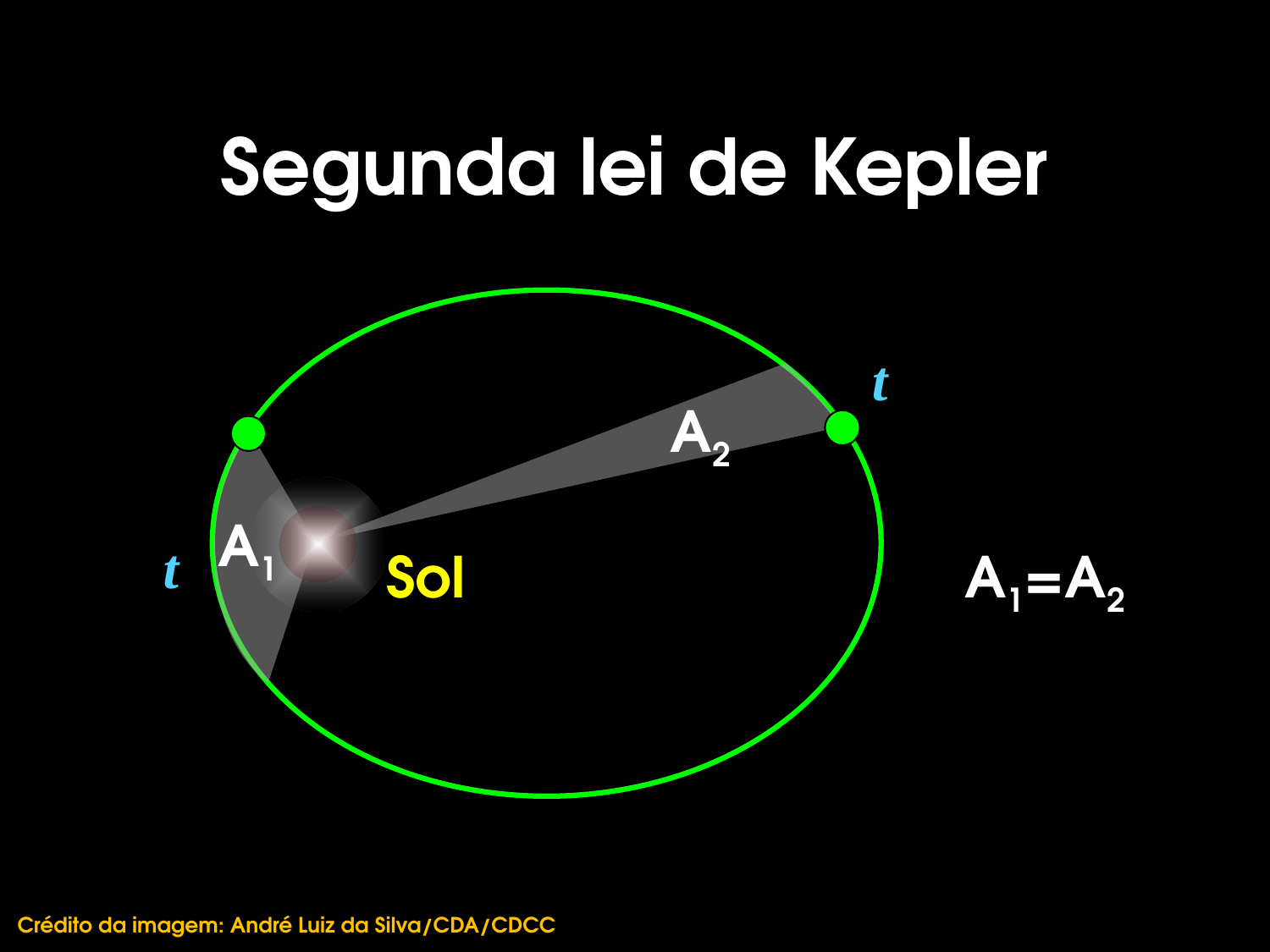

# Segunda lei de Kepler

t

A2

A1

t
Sol
A1=A2
Crédito da imagem: André Luiz da Silva/CDA/CDCC